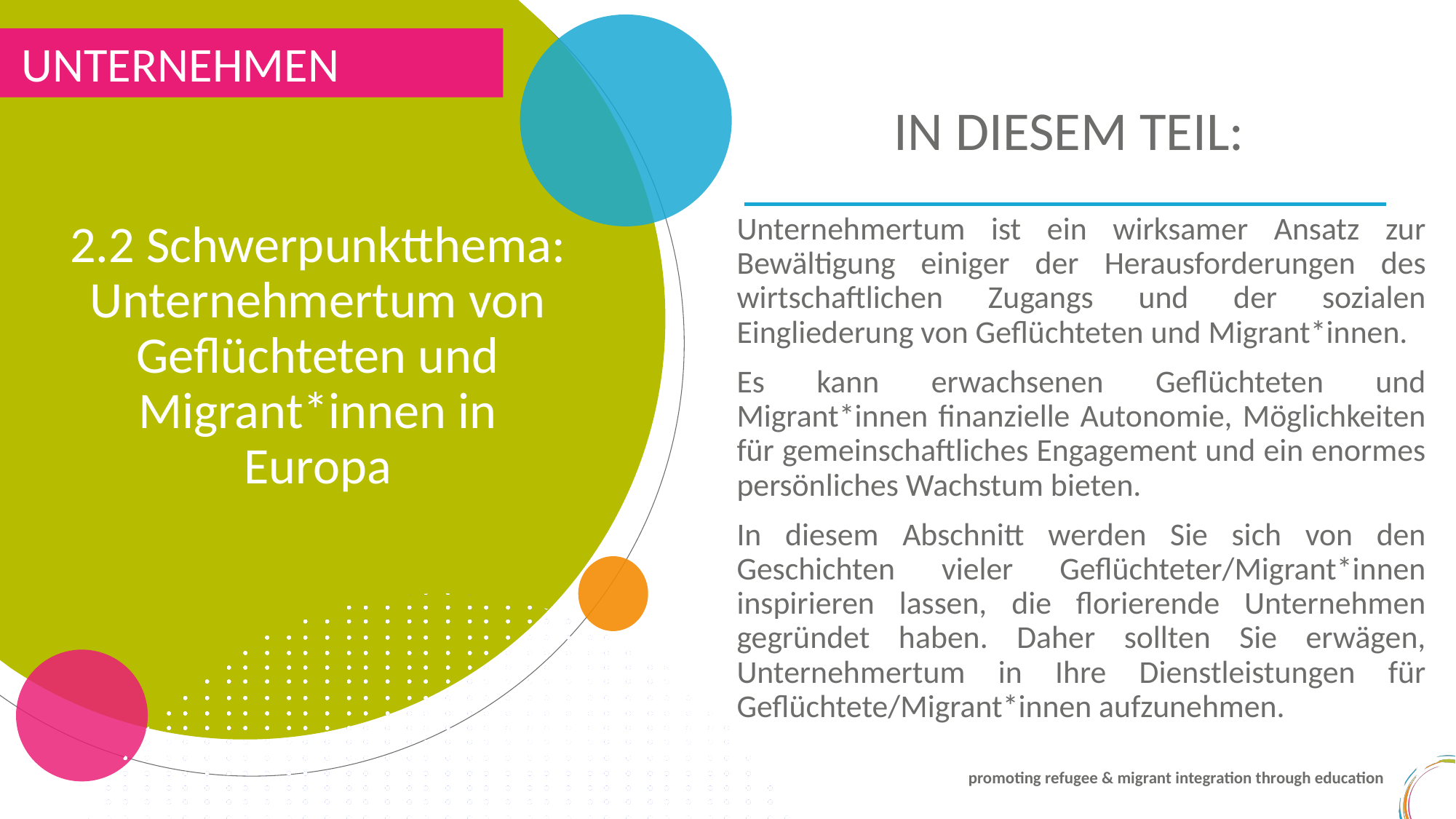

UNTERNEHMEN
IN DIESEM TEIL:
2.2 Schwerpunktthema: Unternehmertum von Geflüchteten und Migrant*innen in Europa
Unternehmertum ist ein wirksamer Ansatz zur Bewältigung einiger der Herausforderungen des wirtschaftlichen Zugangs und der sozialen Eingliederung von Geflüchteten und Migrant*innen.
Es kann erwachsenen Geflüchteten und Migrant*innen finanzielle Autonomie, Möglichkeiten für gemeinschaftliches Engagement und ein enormes persönliches Wachstum bieten.
In diesem Abschnitt werden Sie sich von den Geschichten vieler Geflüchteter/Migrant*innen inspirieren lassen, die florierende Unternehmen gegründet haben. Daher sollten Sie erwägen, Unternehmertum in Ihre Dienstleistungen für Geflüchtete/Migrant*innen aufzunehmen.